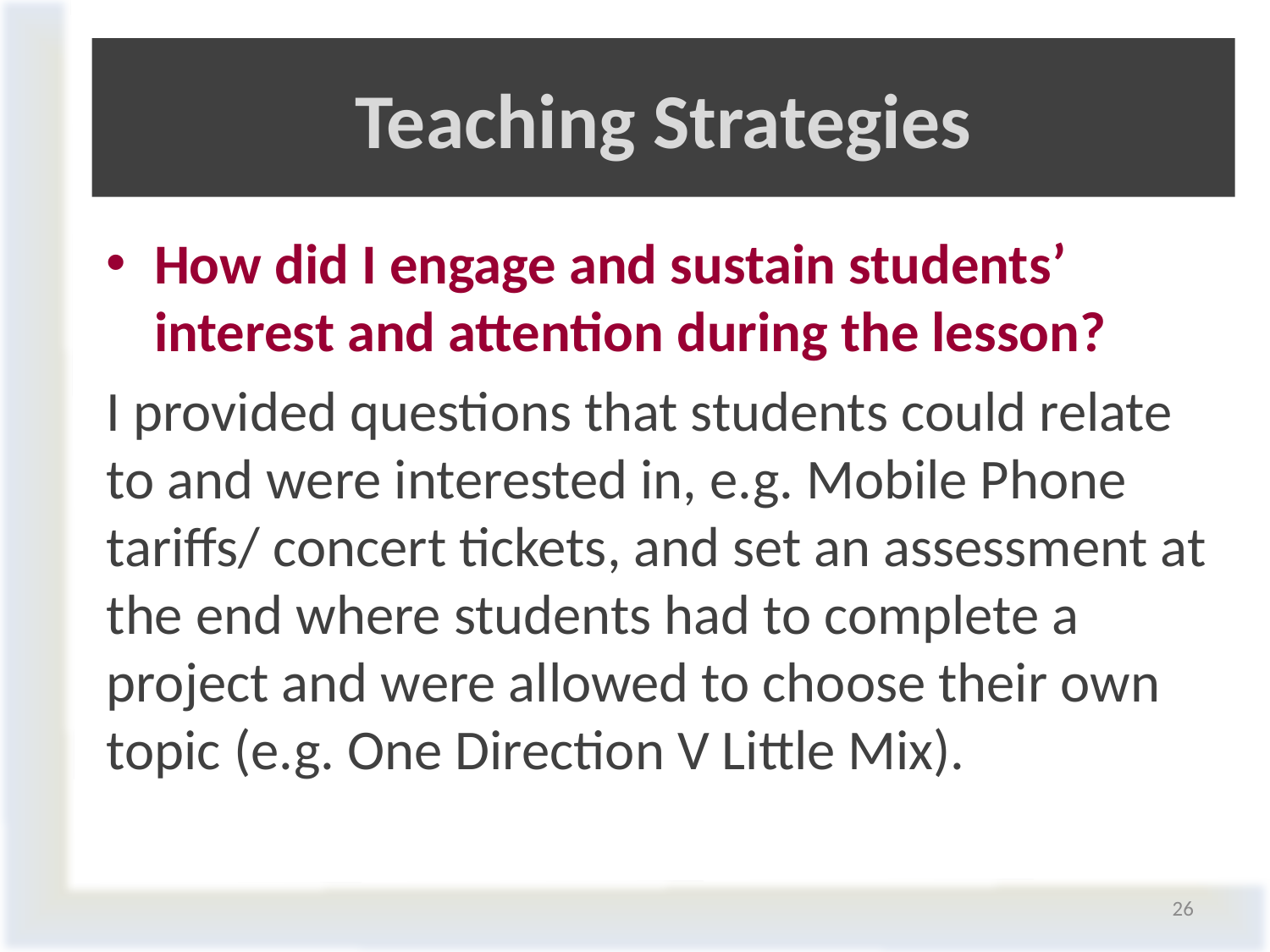

# Teaching Strategies
How did I engage and sustain students’ interest and attention during the lesson?
I provided questions that students could relate to and were interested in, e.g. Mobile Phone tariffs/ concert tickets, and set an assessment at the end where students had to complete a project and were allowed to choose their own topic (e.g. One Direction V Little Mix).
26